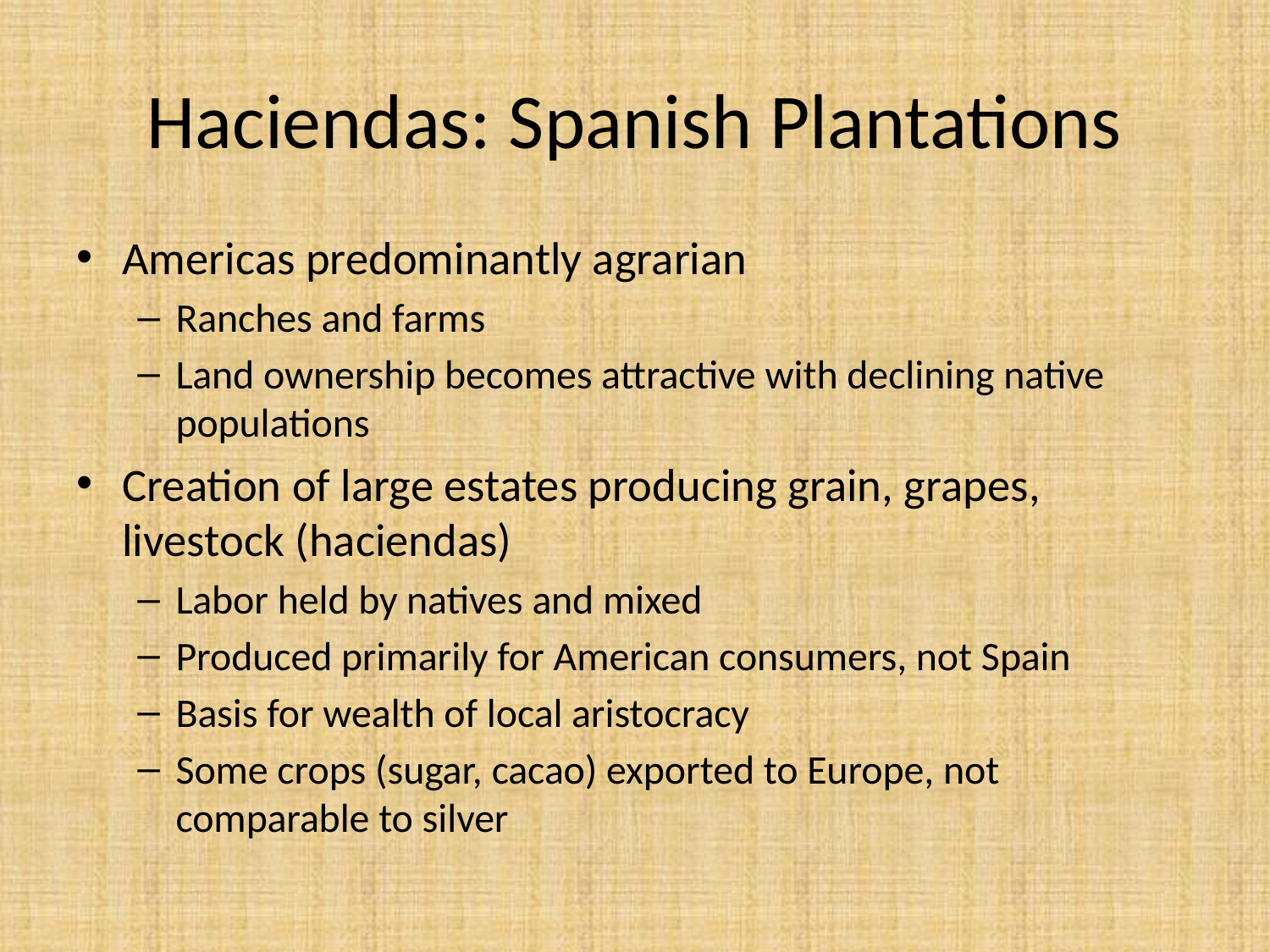

# Haciendas: Spanish Plantations
Americas predominantly agrarian
Ranches and farms
Land ownership becomes attractive with declining native populations
Creation of large estates producing grain, grapes, livestock (haciendas)
Labor held by natives and mixed
Produced primarily for American consumers, not Spain
Basis for wealth of local aristocracy
Some crops (sugar, cacao) exported to Europe, not comparable to silver